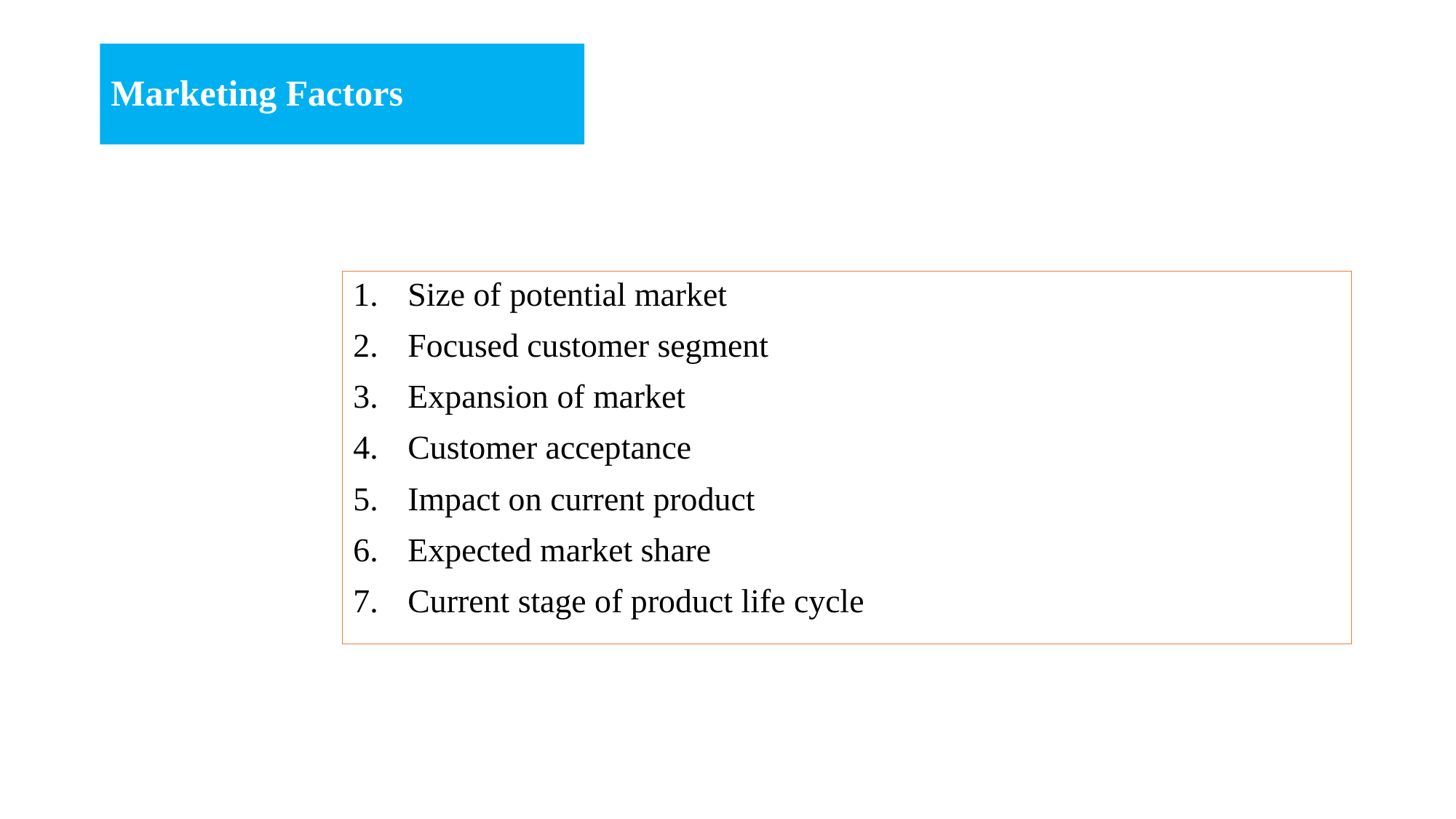

# Marketing Factors
Size of potential market
Focused customer segment
Expansion of market
Customer acceptance
Impact on current product
Expected market share
Current stage of product life cycle